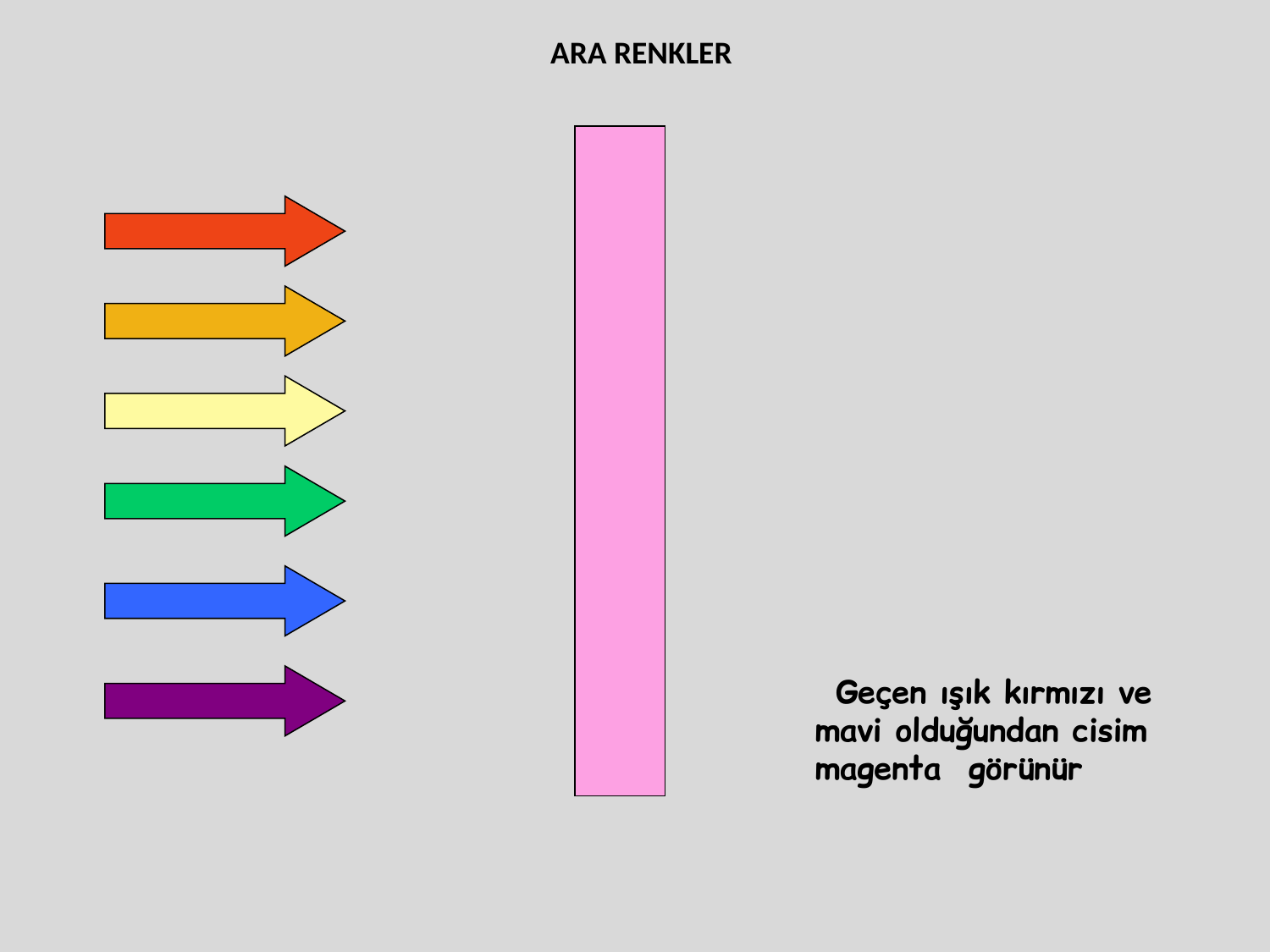

ARA RENKLER

     Geçen ışık kırmızı ve mavi olduğundan cisim magenta  görünür